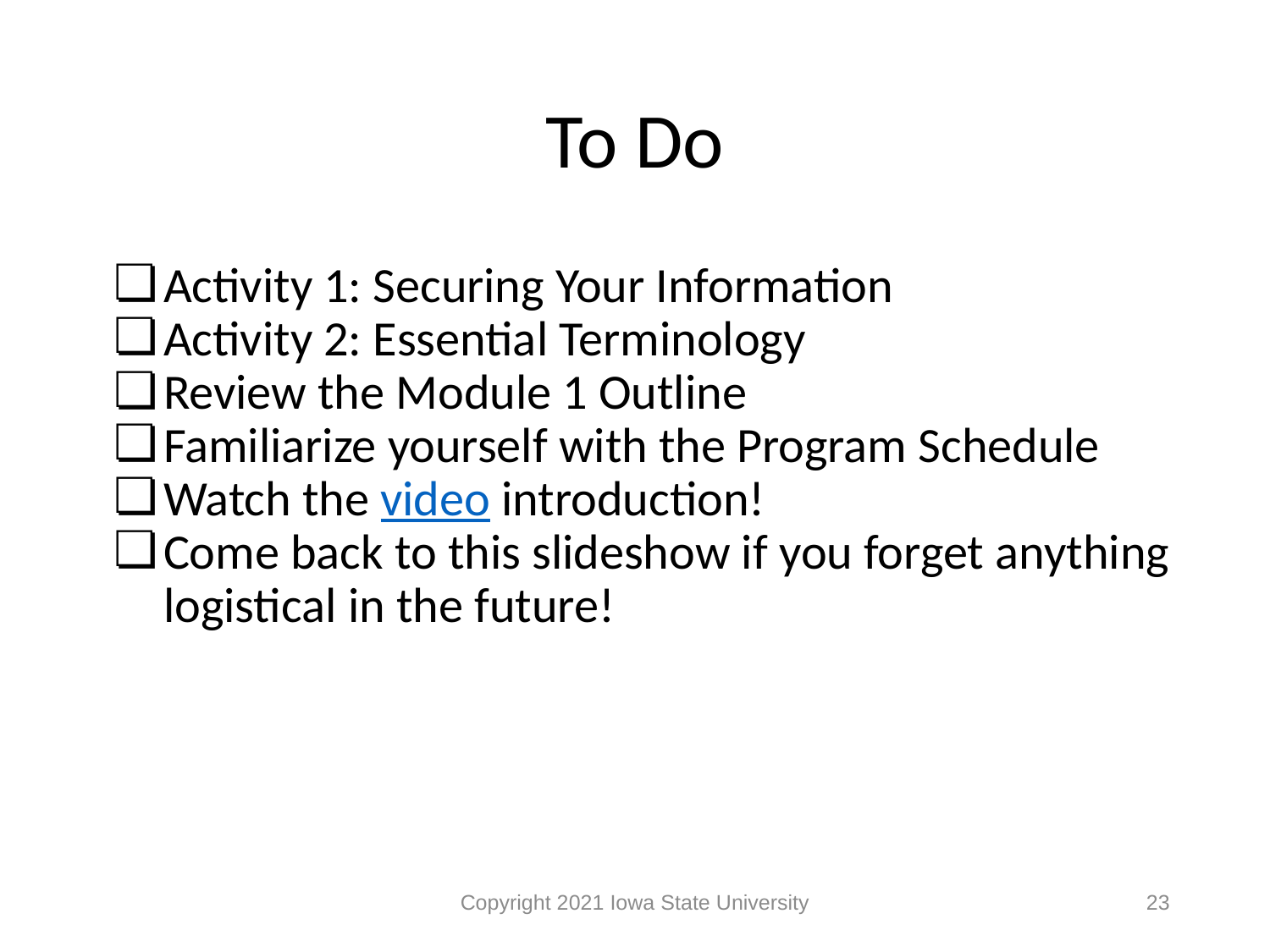

# To Do
Activity 1: Securing Your Information
Activity 2: Essential Terminology
Review the Module 1 Outline
Familiarize yourself with the Program Schedule
Watch the video introduction!
Come back to this slideshow if you forget anything logistical in the future!

Copyright 2021 Iowa State University
23